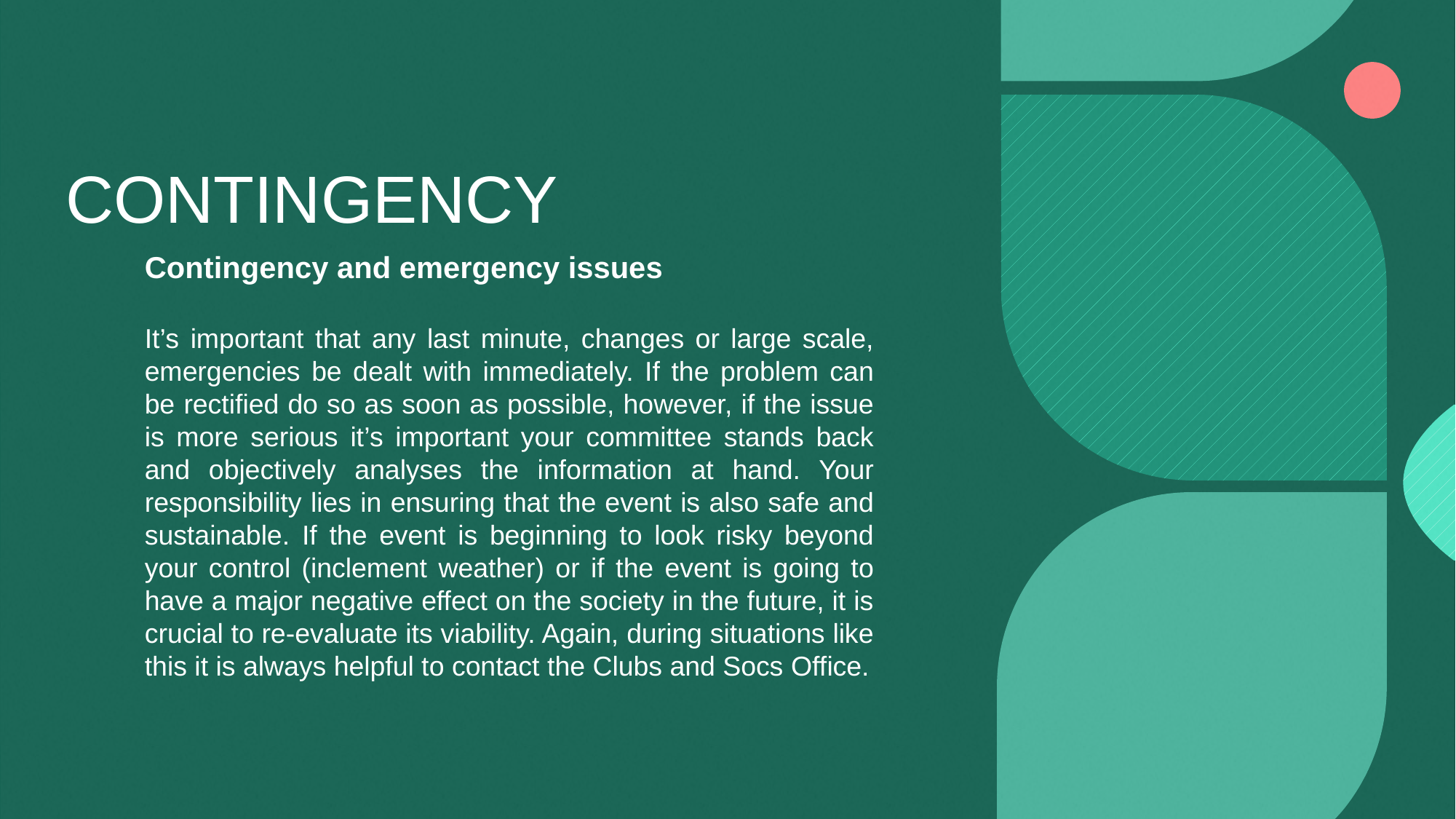

# CONTINGENCY
Contingency and emergency issues

It’s important that any last minute, changes or large scale, emergencies be dealt with immediately. If the problem can be rectified do so as soon as possible, however, if the issue is more serious it’s important your committee stands back and objectively analyses the information at hand. Your responsibility lies in ensuring that the event is also safe and sustainable. If the event is beginning to look risky beyond your control (inclement weather) or if the event is going to have a major negative effect on the society in the future, it is crucial to re-evaluate its viability. Again, during situations like this it is always helpful to contact the Clubs and Socs Office.